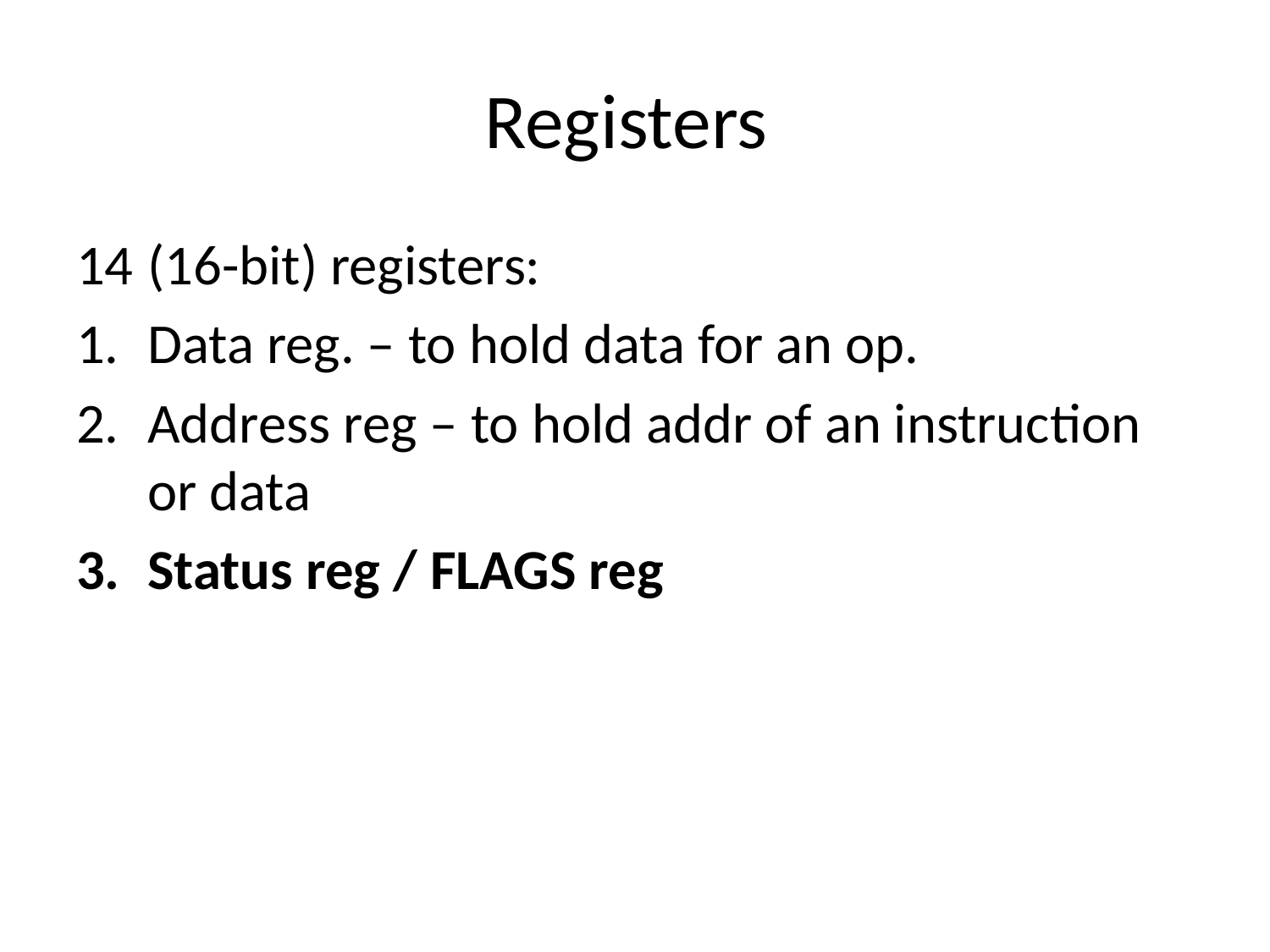

# Registers
(16-bit) registers:
Data reg. – to hold data for an op.
Address reg – to hold addr of an instruction or data
Status reg / FLAGS reg